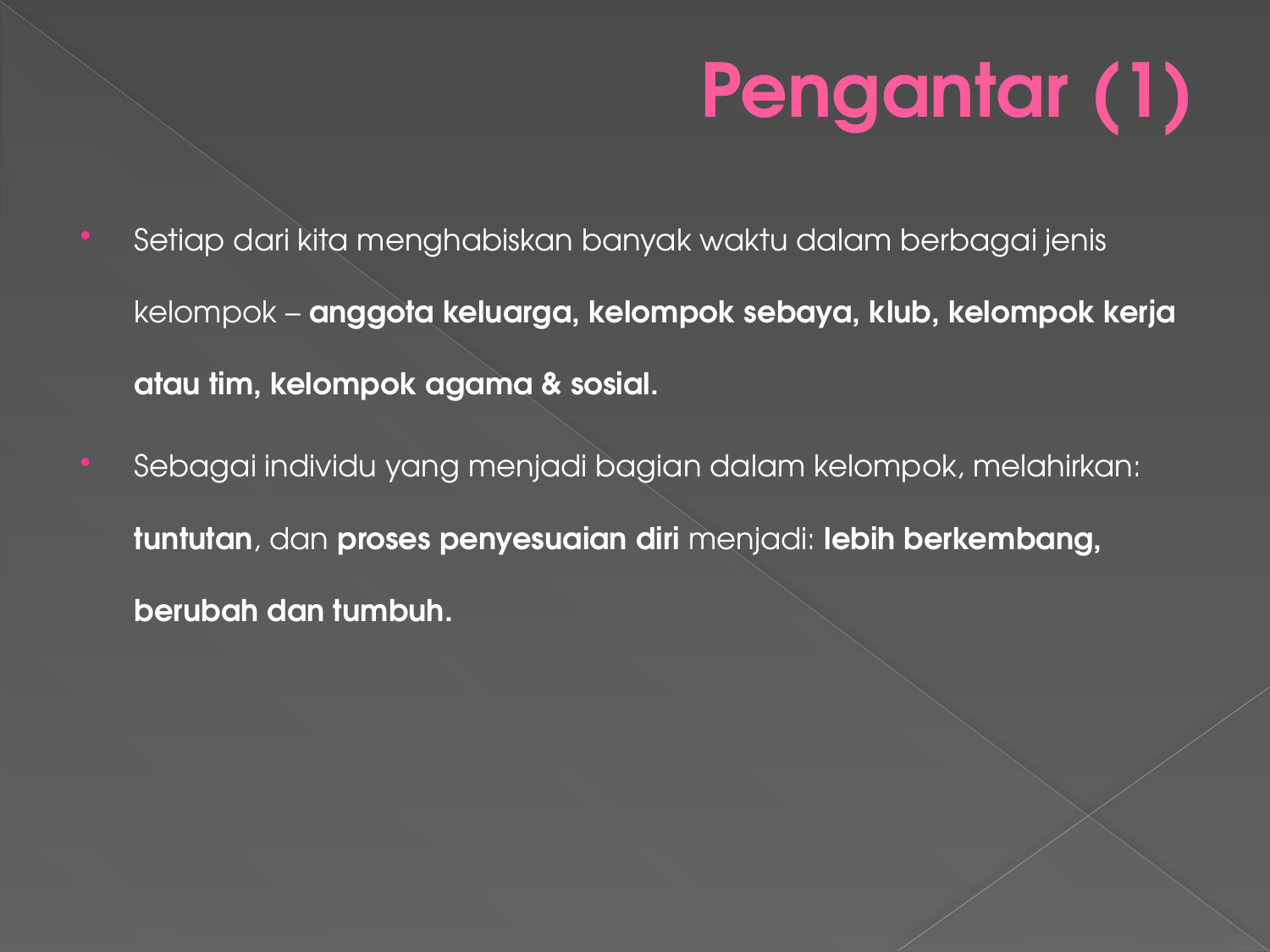

# Pengantar (1)
Setiap dari kita menghabiskan banyak waktu dalam berbagai jenis kelompok – anggota keluarga, kelompok sebaya, klub, kelompok kerja atau tim, kelompok agama & sosial.
Sebagai individu yang menjadi bagian dalam kelompok, melahirkan: tuntutan, dan proses penyesuaian diri menjadi: lebih berkembang, berubah dan tumbuh.